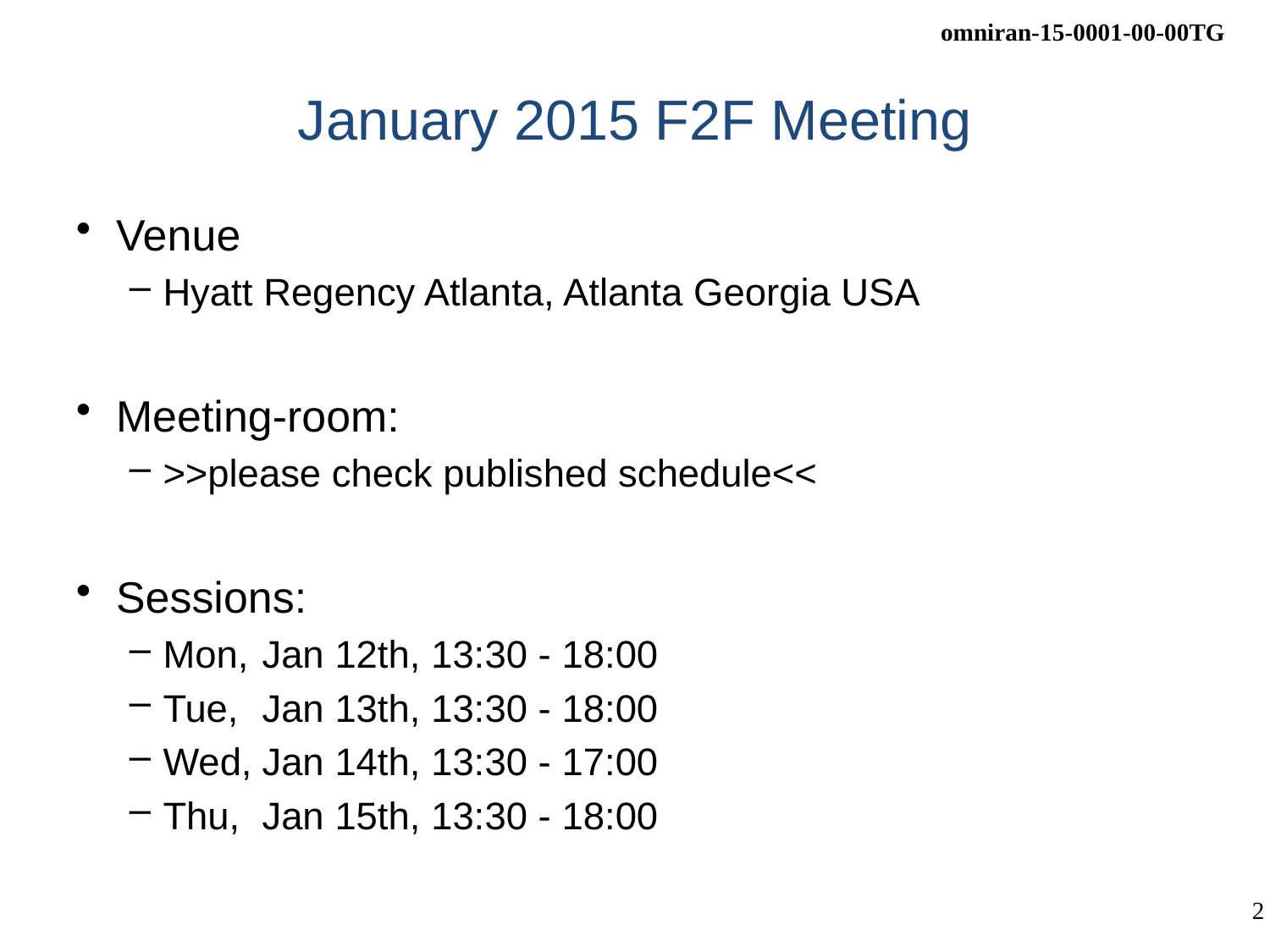

# January 2015 F2F Meeting
Venue
Hyatt Regency Atlanta, Atlanta Georgia USA

Meeting-room:
>>please check published schedule<<

Sessions:
Mon,	Jan 12th, 13:30 - 18:00
Tue,	Jan 13th, 13:30 - 18:00
Wed,	Jan 14th, 13:30 - 17:00
Thu,	Jan 15th, 13:30 - 18:00